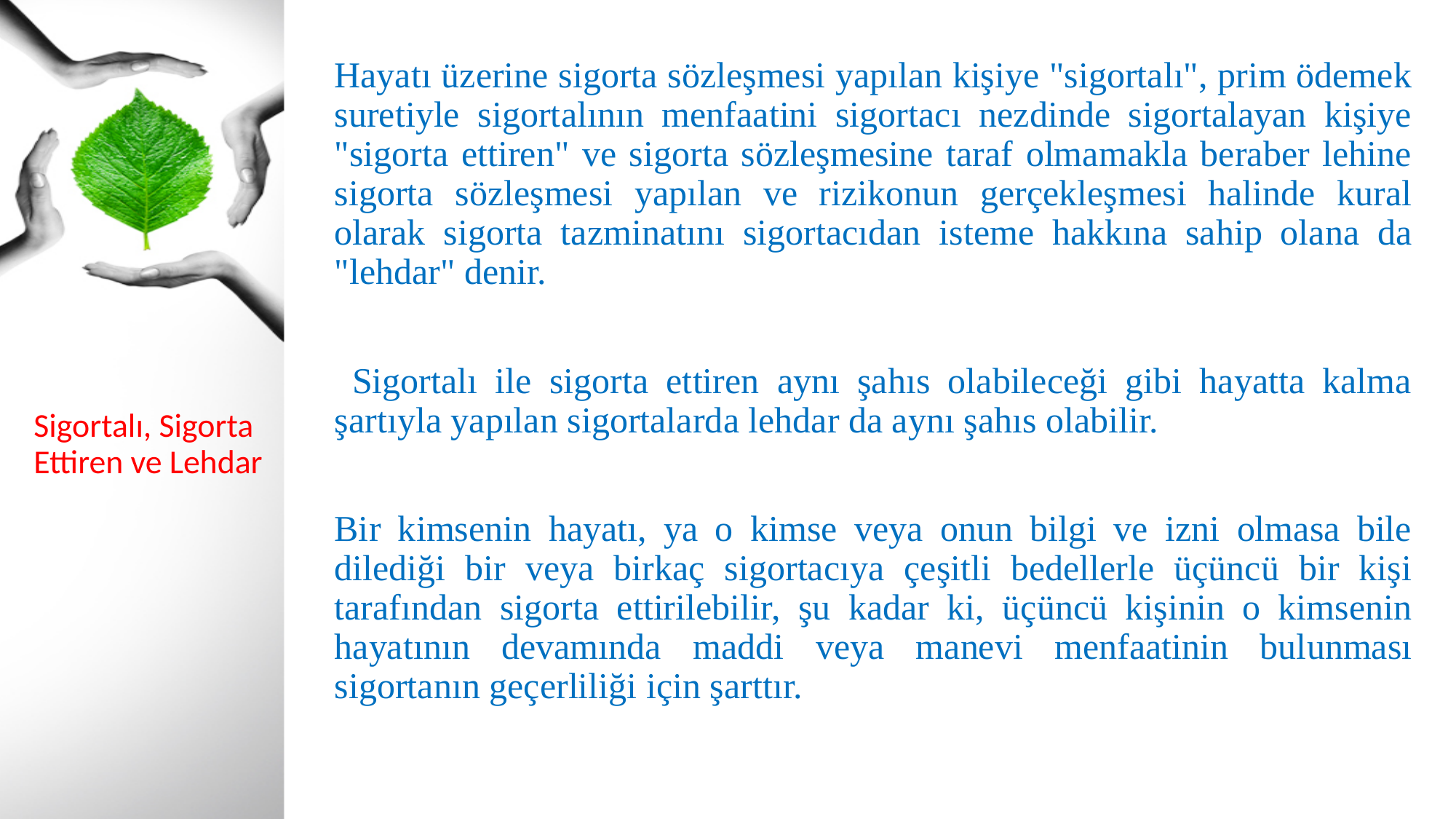

Hayatı üzerine sigorta sözleşmesi yapılan kişiye "sigortalı", prim ödemek suretiyle sigortalının menfaatini sigortacı nezdinde sigortalayan kişiye "sigorta ettiren" ve sigorta sözleşmesine taraf olmamakla beraber lehine sigorta sözleşmesi yapılan ve rizikonun gerçekleşmesi halinde kural olarak sigorta tazminatını sigortacıdan isteme hakkına sahip olana da "lehdar" denir.

 Sigortalı ile sigorta ettiren aynı şahıs olabileceği gibi hayatta kalma şartıyla yapılan sigortalarda lehdar da aynı şahıs olabilir.

Bir kimsenin hayatı, ya o kimse veya onun bilgi ve izni olmasa bile dilediği bir veya birkaç sigortacıya çeşitli bedellerle üçüncü bir kişi tarafından sigorta ettirilebilir, şu kadar ki, üçüncü kişinin o kimsenin hayatının devamında maddi veya manevi menfaatinin bulunması sigortanın geçerliliği için şarttır.
# Sigortalı, Sigorta Ettiren ve Lehdar